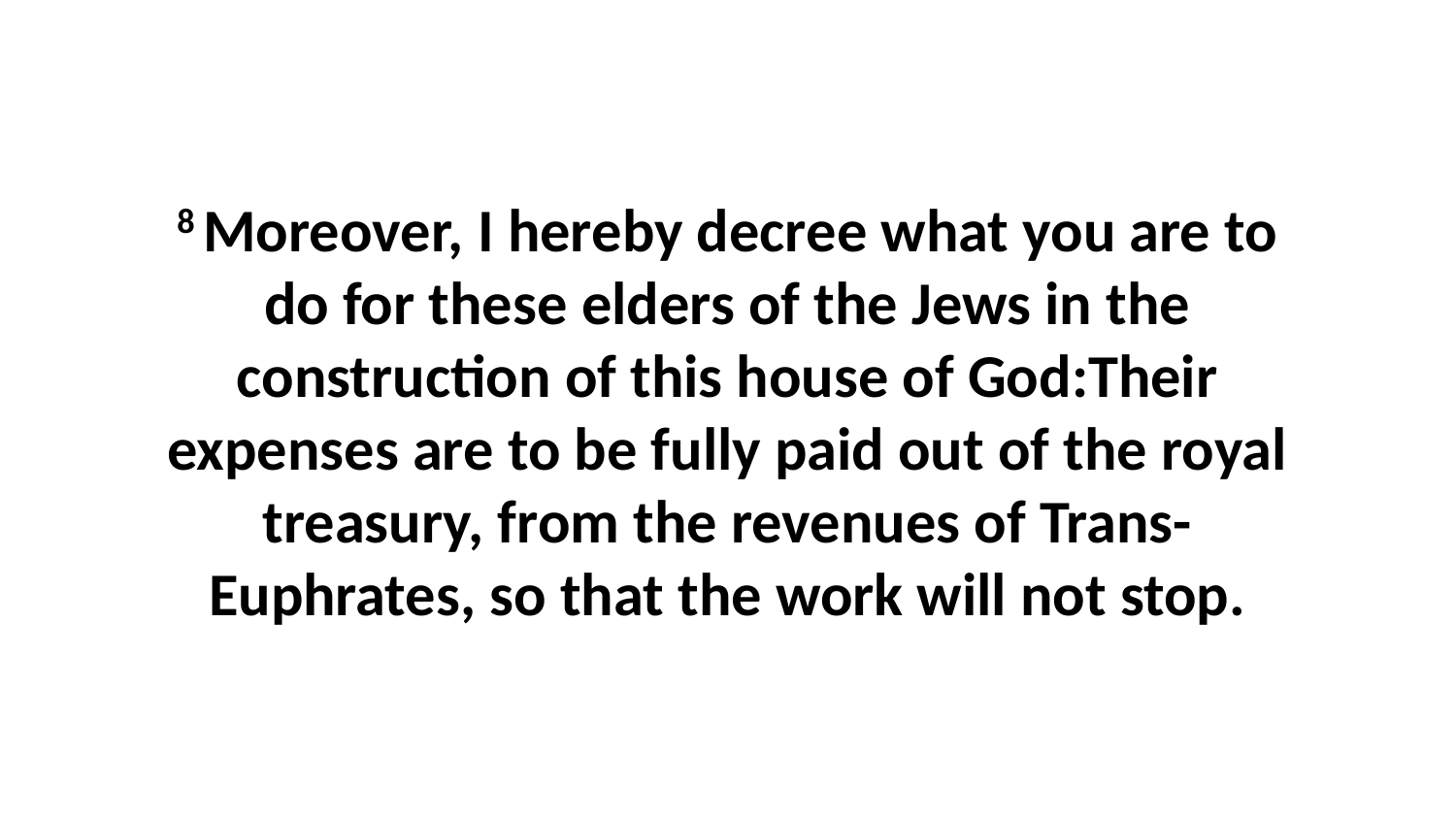

8 Moreover, I hereby decree what you are to do for these elders of the Jews in the construction of this house of God:Their expenses are to be fully paid out of the royal treasury, from the revenues of Trans-Euphrates, so that the work will not stop.